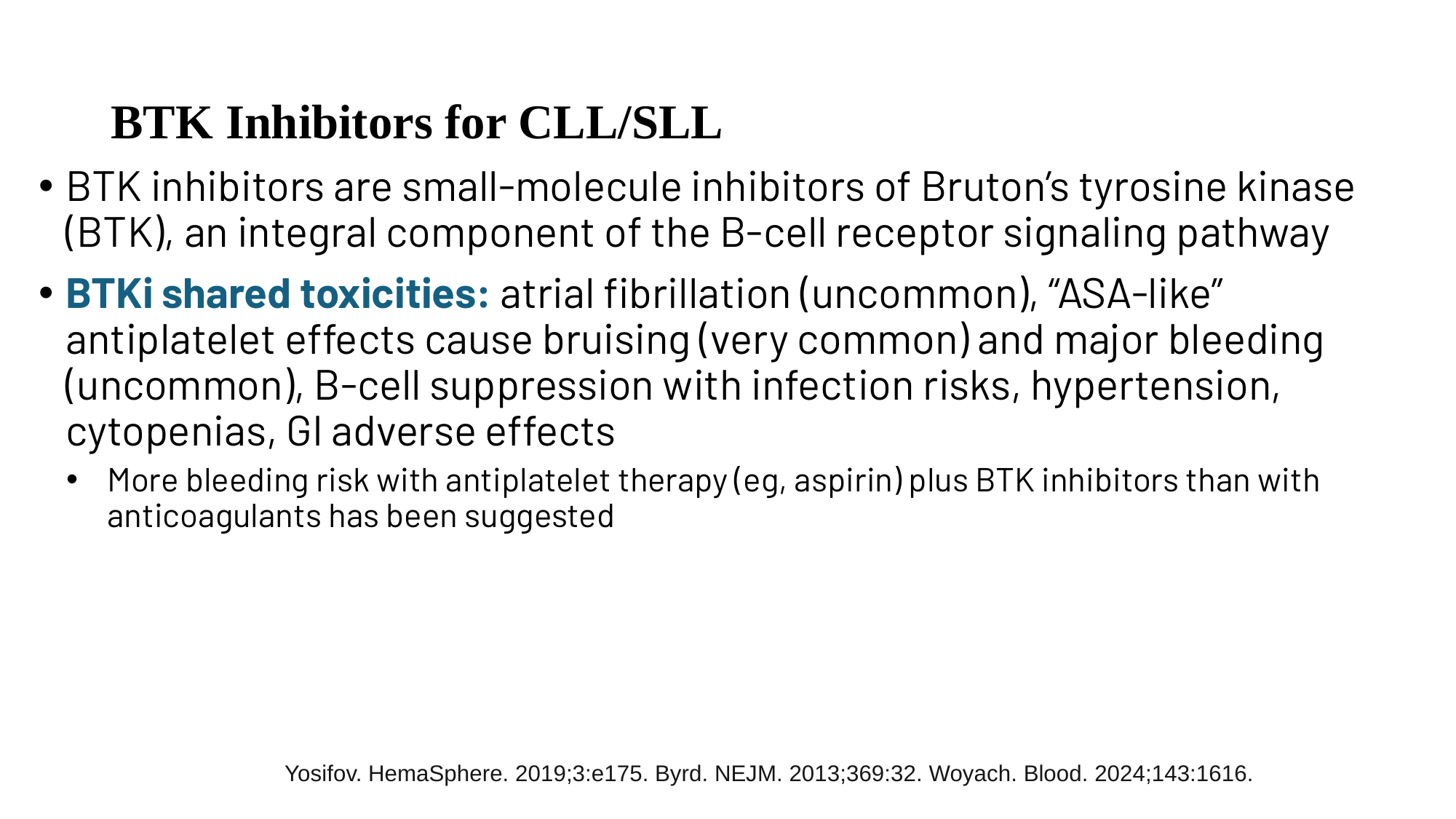

# BTK Inhibitors for CLL/SLL
BTK inhibitors are small-molecule inhibitors of Bruton’s tyrosine kinase (BTK), an integral component of the B-cell receptor signaling pathway
BTKi shared toxicities: atrial fibrillation (uncommon), “ASA-like” antiplatelet effects cause bruising (very common) and major bleeding (uncommon), B-cell suppression with infection risks, hypertension, cytopenias, GI adverse effects
More bleeding risk with antiplatelet therapy (eg, aspirin) plus BTK inhibitors than with anticoagulants has been suggested
Yosifov. HemaSphere. 2019;3:e175. Byrd. NEJM. 2013;369:32. Woyach. Blood. 2024;143:1616.